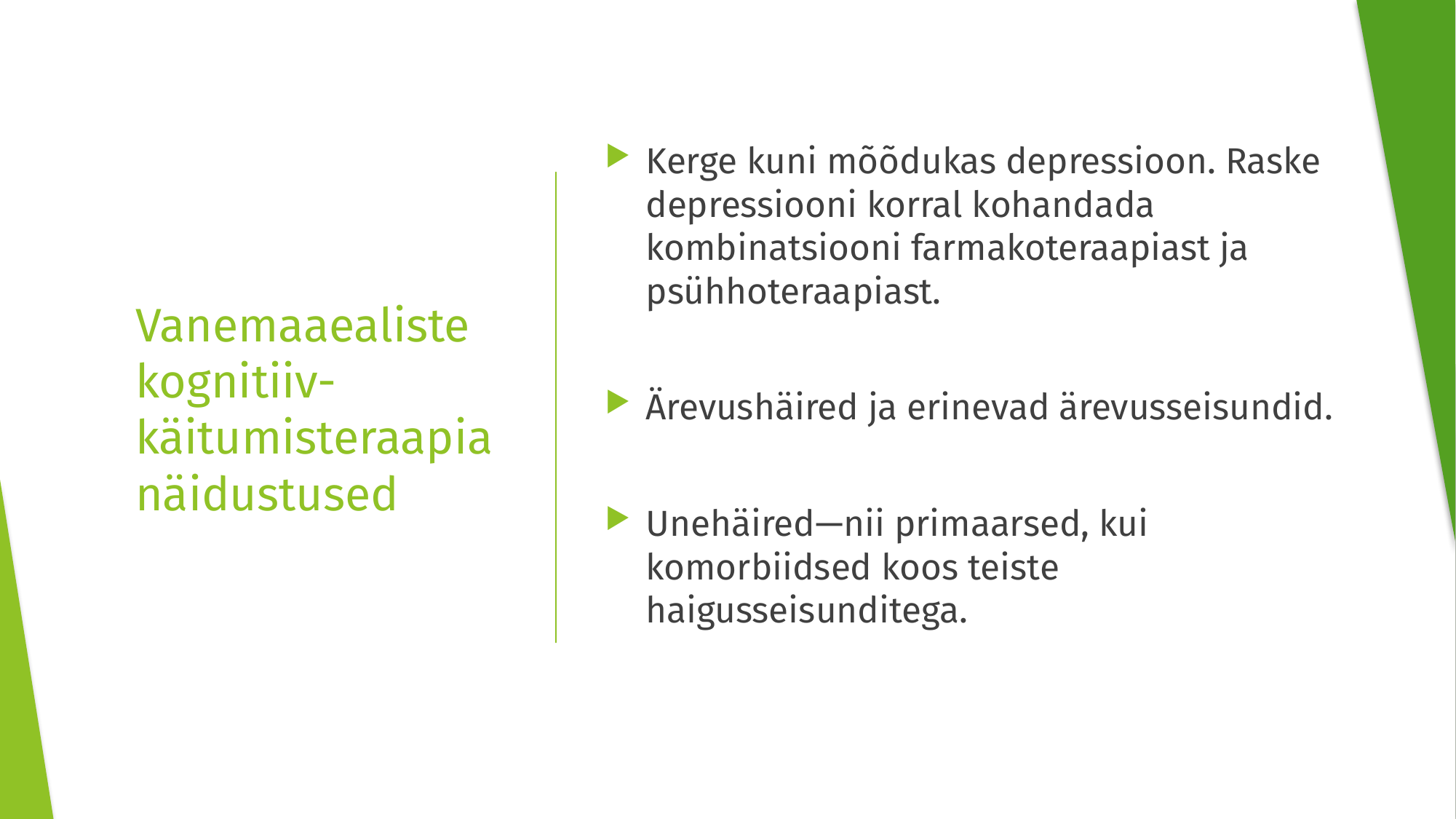

Kerge kuni mõõdukas depressioon. Raske depressiooni korral kohandada kombinatsiooni farmakoteraapiast ja psühhoteraapiast.

Ärevushäired ja erinevad ärevusseisundid.

Unehäired—nii primaarsed, kui komorbiidsed koos teiste haigusseisunditega.

# Vanemaaealiste kognitiiv-käitumisteraapia näidustused